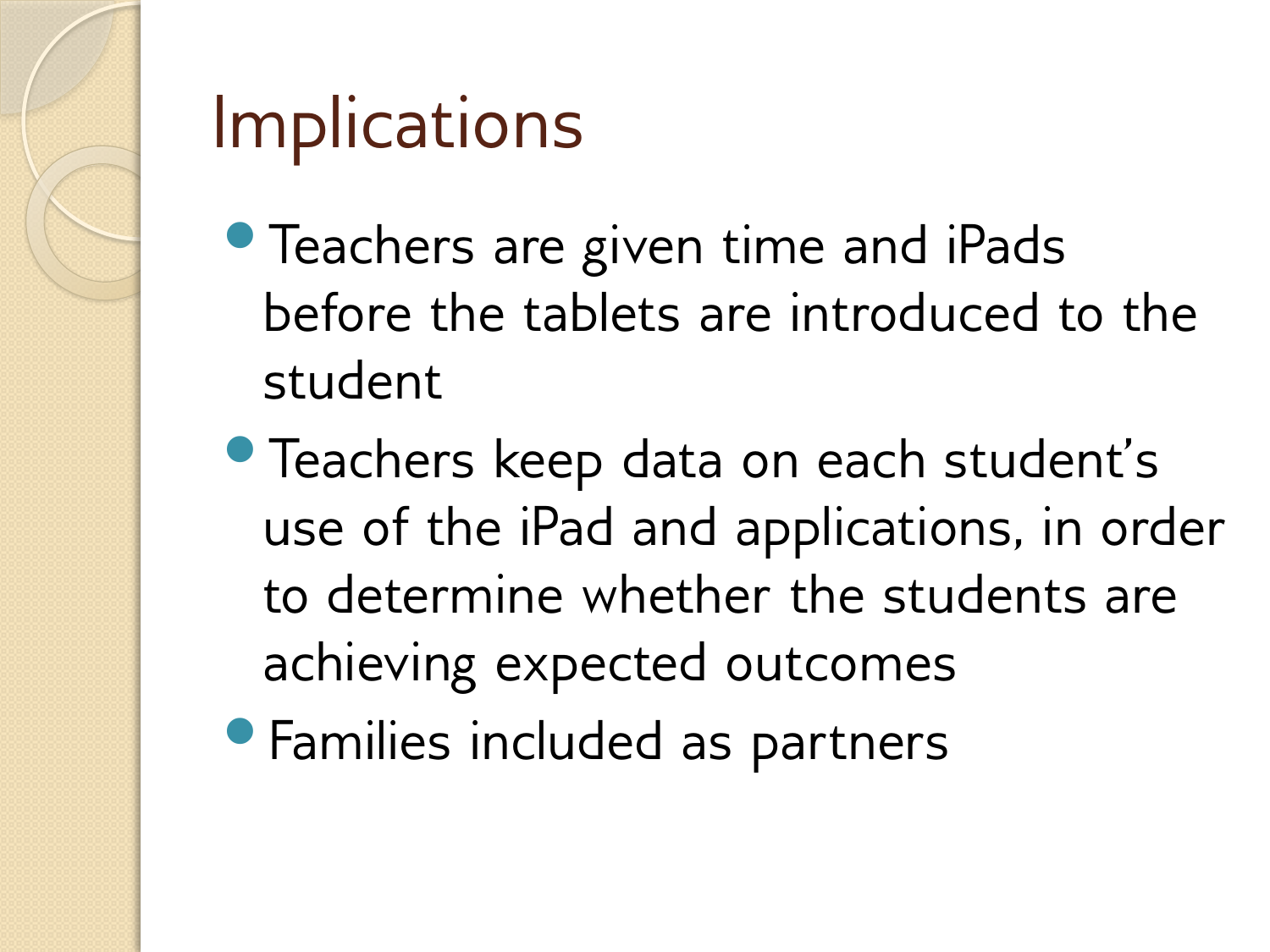

# Implications
Teachers are given time and iPads before the tablets are introduced to the student
Teachers keep data on each student’s use of the iPad and applications, in order to determine whether the students are achieving expected outcomes
Families included as partners